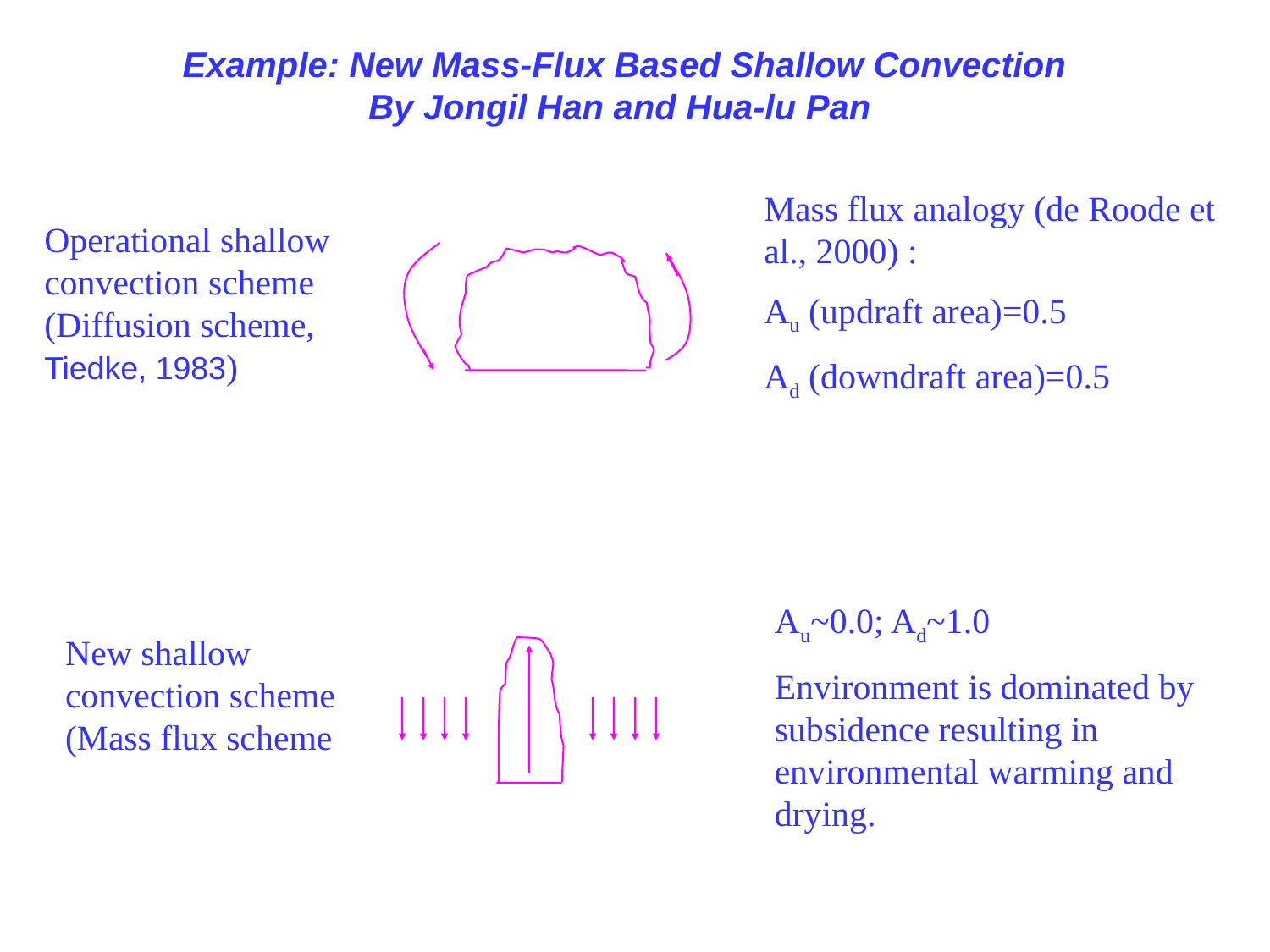

Example: New Mass-Flux Based Shallow Convection
By Jongil Han and Hua-lu Pan
Mass flux analogy (de Roode et al., 2000) :
Au (updraft area)=0.5
Ad (downdraft area)=0.5
Operational shallow convection scheme (Diffusion scheme, Tiedke, 1983)

Au~0.0; Ad~1.0
Environment is dominated by subsidence resulting in environmental warming and drying.
New shallow convection scheme (Mass flux scheme)